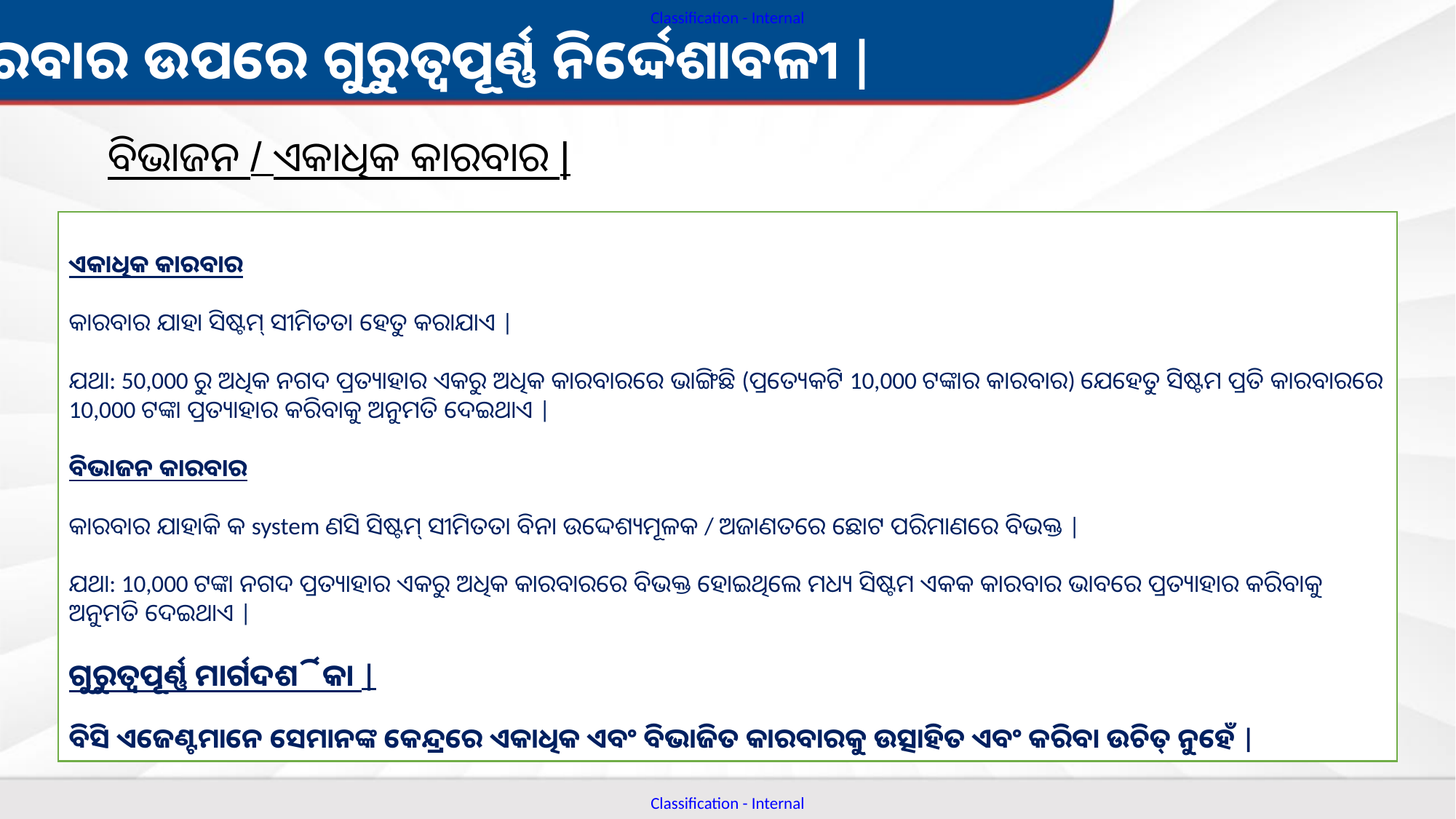

କାରବାର ଉପରେ ଗୁରୁତ୍ୱପୂର୍ଣ୍ଣ ନିର୍ଦ୍ଦେଶାବଳୀ |
ବିଭାଜନ / ଏକାଧିକ କାରବାର |

ଏକାଧିକ କାରବାର

କାରବାର ଯାହା ସିଷ୍ଟମ୍ ସୀମିତତା ହେତୁ କରାଯାଏ |

ଯଥା: 50,000 ରୁ ଅଧିକ ନଗଦ ପ୍ରତ୍ୟାହାର ଏକରୁ ଅଧିକ କାରବାରରେ ଭାଙ୍ଗିଛି (ପ୍ରତ୍ୟେକଟି 10,000 ଟଙ୍କାର କାରବାର) ଯେହେତୁ ସିଷ୍ଟମ ପ୍ରତି କାରବାରରେ 10,000 ଟଙ୍କା ପ୍ରତ୍ୟାହାର କରିବାକୁ ଅନୁମତି ଦେଇଥାଏ |

ବିଭାଜନ କାରବାର

କାରବାର ଯାହାକି କ system ଣସି ସିଷ୍ଟମ୍ ସୀମିତତା ବିନା ଉଦ୍ଦେଶ୍ୟମୂଳକ / ଅଜାଣତରେ ଛୋଟ ପରିମାଣରେ ବିଭକ୍ତ |

ଯଥା: 10,000 ଟଙ୍କା ନଗଦ ପ୍ରତ୍ୟାହାର ଏକରୁ ଅଧିକ କାରବାରରେ ବିଭକ୍ତ ହୋଇଥିଲେ ମଧ୍ୟ ସିଷ୍ଟମ ଏକକ କାରବାର ଭାବରେ ପ୍ରତ୍ୟାହାର କରିବାକୁ ଅନୁମତି ଦେଇଥାଏ |

ଗୁରୁତ୍ୱପୂର୍ଣ୍ଣ ମାର୍ଗଦର୍ଶିକା |

ବିସି ଏଜେଣ୍ଟମାନେ ସେମାନଙ୍କ କେନ୍ଦ୍ରରେ ଏକାଧିକ ଏବଂ ବିଭାଜିତ କାରବାରକୁ ଉତ୍ସାହିତ ଏବଂ କରିବା ଉଚିତ୍ ନୁହେଁ |